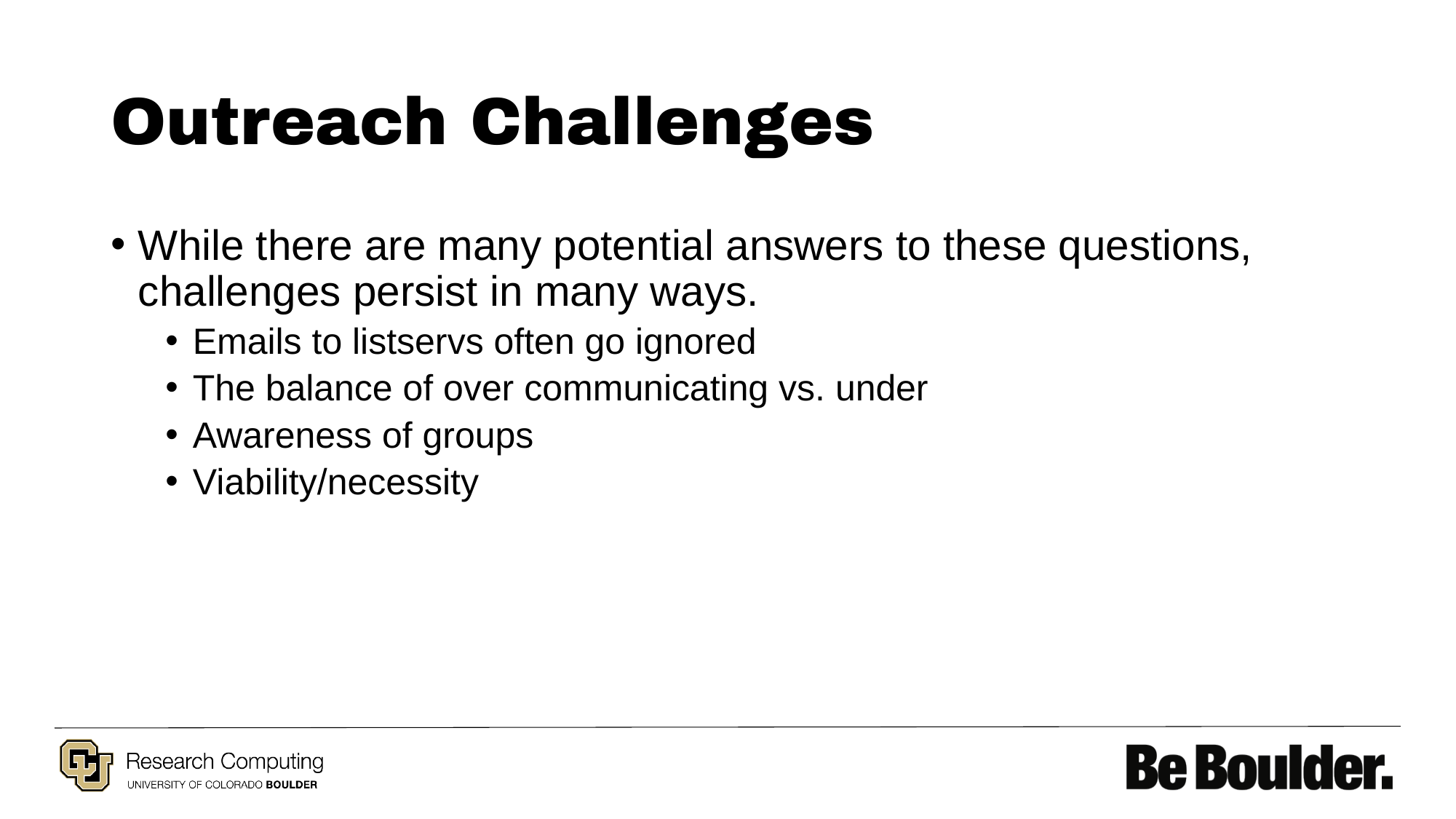

# Outreach Challenges
While there are many potential answers to these questions, challenges persist in many ways.
Emails to listservs often go ignored
The balance of over communicating vs. under
Awareness of groups
Viability/necessity